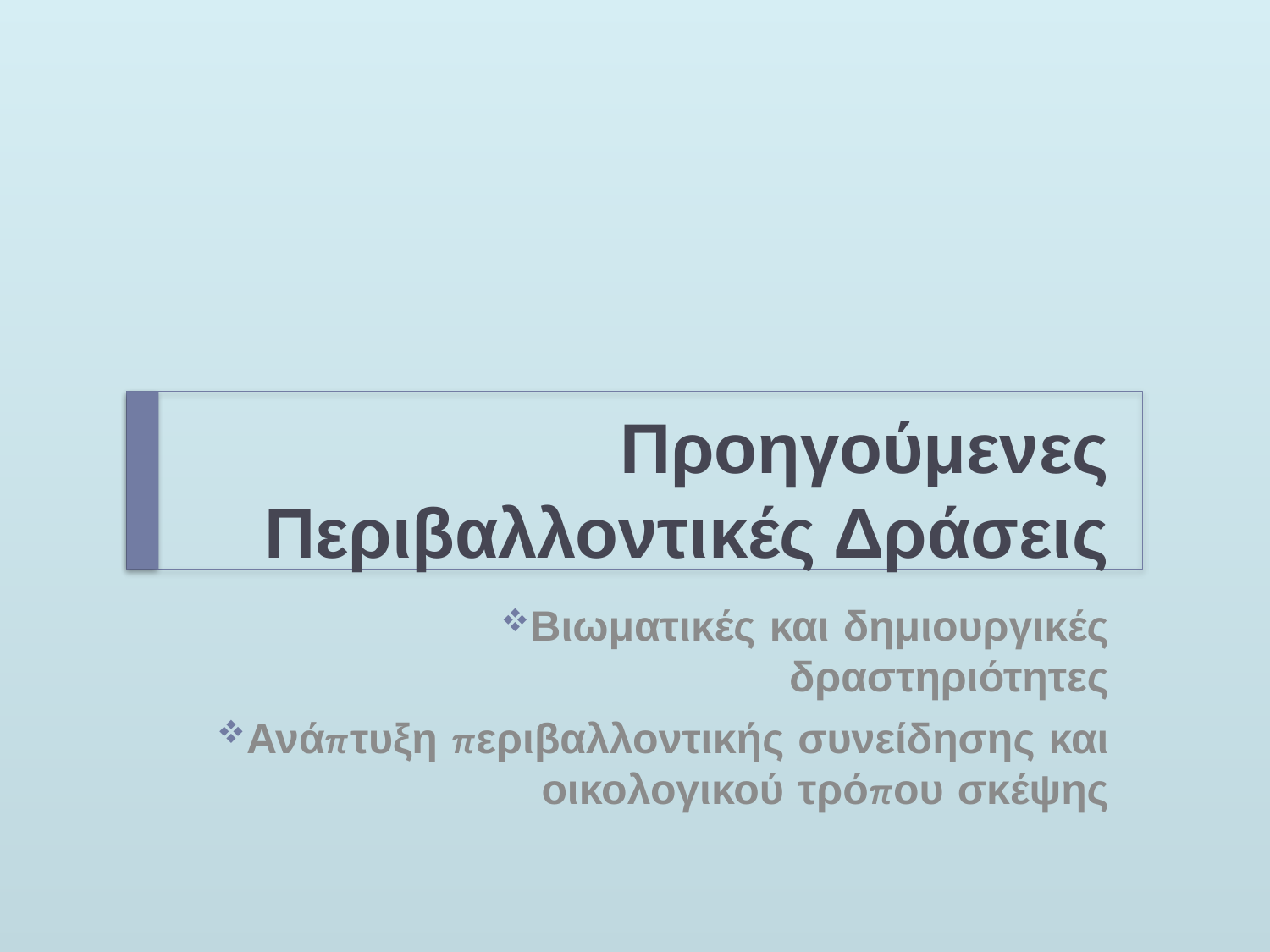

# Προηγούμενες Περιβαλλοντικές Δράσεις
Βιωματικές και δημιουργικές δραστηριότητες
Ανάπτυξη περιβαλλοντικής συνείδησης και οικολογικού τρόπου σκέψης